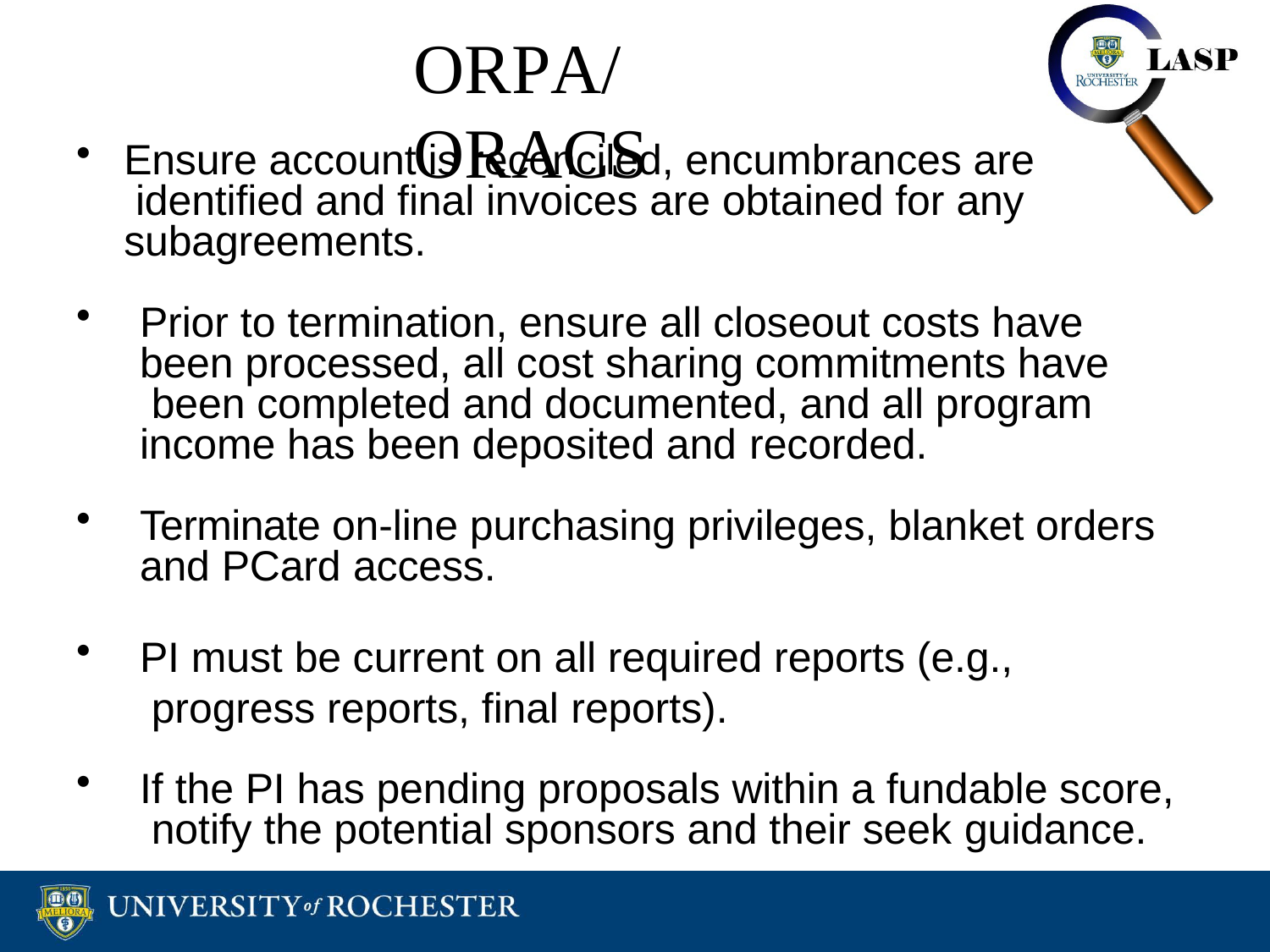

# ORPA/ORACS
Ensure account is reconciled, encumbrances are  identified and final invoices are obtained for any  subagreements.
Prior to termination, ensure all closeout costs have  been processed, all cost sharing commitments have  been completed and documented, and all program  income has been deposited and recorded.
Terminate on-line purchasing privileges, blanket orders  and PCard access.
PI must be current on all required reports (e.g.,  progress reports, final reports).
If the PI has pending proposals within a fundable score,  notify the potential sponsors and their seek guidance.